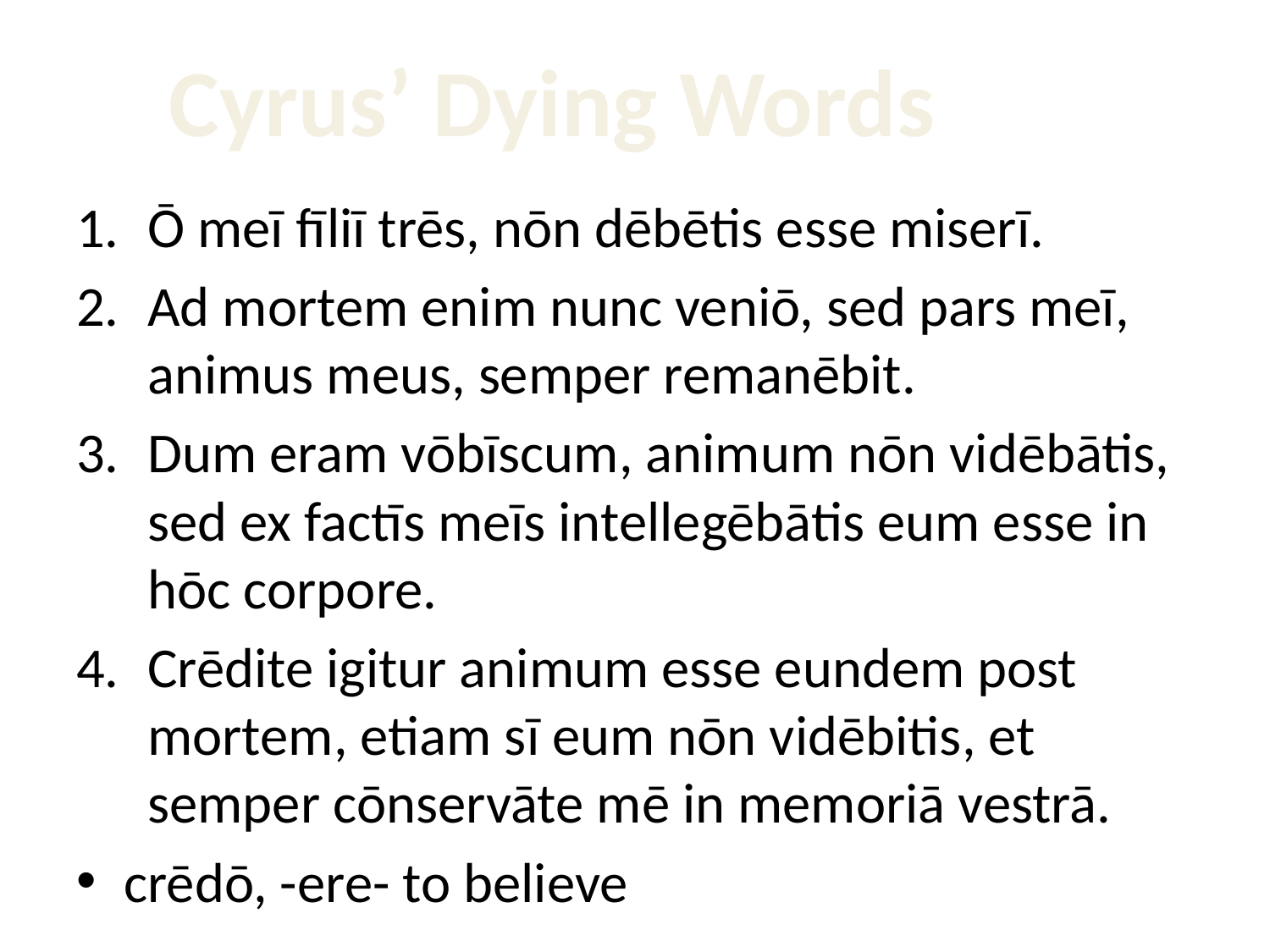

Cyrus’ Dying Words
Ō meī fīliī trēs, nōn dēbētis esse miserī.
Ad mortem enim nunc veniō, sed pars meī, animus meus, semper remanēbit.
Dum eram vōbīscum, animum nōn vidēbātis, sed ex factīs meīs intellegēbātis eum esse in hōc corpore.
Crēdite igitur animum esse eundem post mortem, etiam sī eum nōn vidēbitis, et semper cōnservāte mē in memoriā vestrā.
crēdō, -ere- to believe